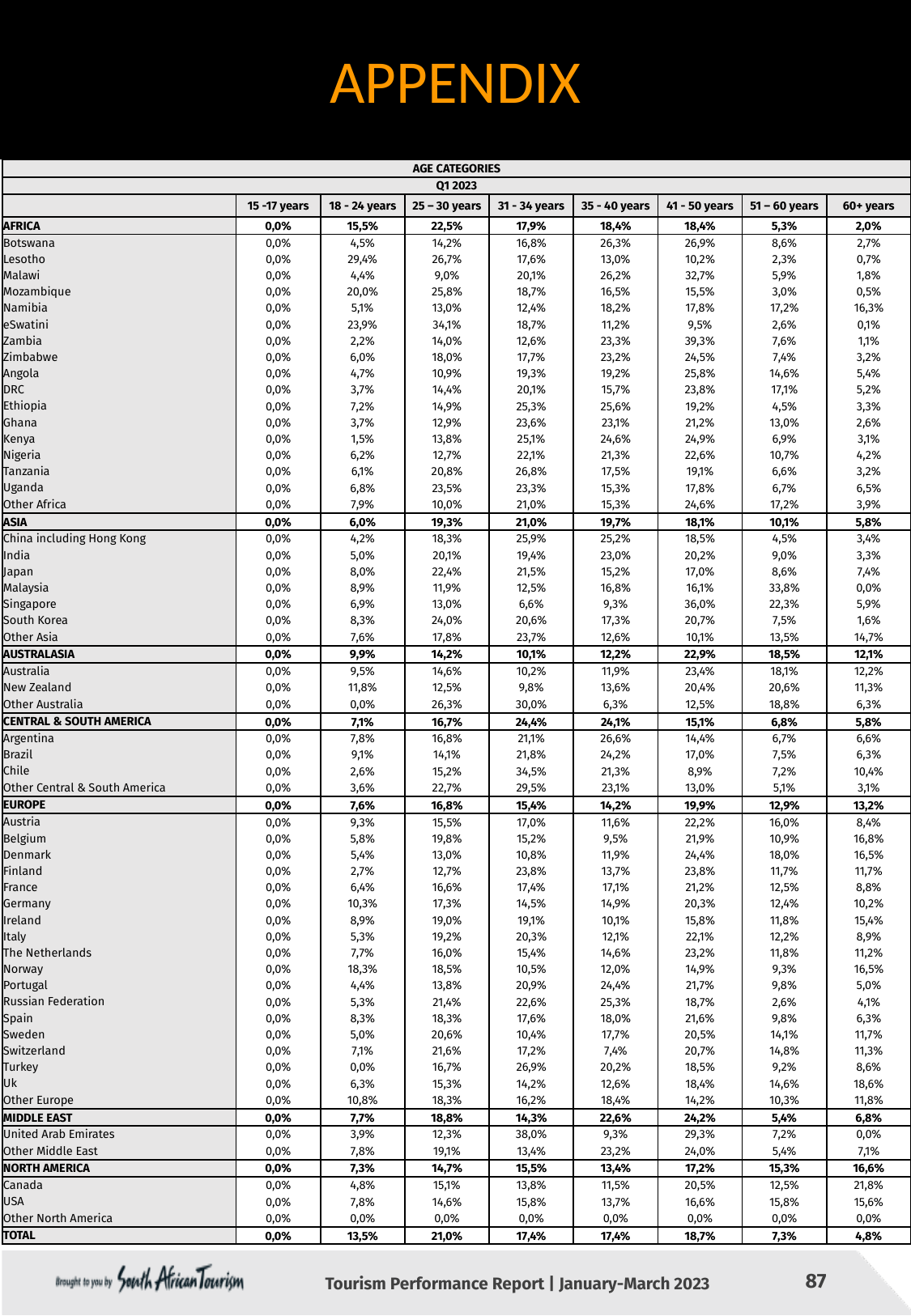

APPENDIX
| AGE CATEGORIES |  |  |  |  |  |  |  |  |
| --- | --- | --- | --- | --- | --- | --- | --- | --- |
| Q1 2023 |  |  |  |  |  |  |  |  |
|  | 15 -17 years | 18 - 24 years | 25 – 30 years | 31 - 34 years | 35 - 40 years | 41 - 50 years | 51 – 60 years | 60+ years |
| AFRICA | 0,0% | 15,5% | 22,5% | 17,9% | 18,4% | 18,4% | 5,3% | 2,0% |
| Botswana | 0,0% | 4,5% | 14,2% | 16,8% | 26,3% | 26,9% | 8,6% | 2,7% |
| Lesotho | 0,0% | 29,4% | 26,7% | 17,6% | 13,0% | 10,2% | 2,3% | 0,7% |
| Malawi | 0,0% | 4,4% | 9,0% | 20,1% | 26,2% | 32,7% | 5,9% | 1,8% |
| Mozambique | 0,0% | 20,0% | 25,8% | 18,7% | 16,5% | 15,5% | 3,0% | 0,5% |
| Namibia | 0,0% | 5,1% | 13,0% | 12,4% | 18,2% | 17,8% | 17,2% | 16,3% |
| eSwatini | 0,0% | 23,9% | 34,1% | 18,7% | 11,2% | 9,5% | 2,6% | 0,1% |
| Zambia | 0,0% | 2,2% | 14,0% | 12,6% | 23,3% | 39,3% | 7,6% | 1,1% |
| Zimbabwe | 0,0% | 6,0% | 18,0% | 17,7% | 23,2% | 24,5% | 7,4% | 3,2% |
| Angola | 0,0% | 4,7% | 10,9% | 19,3% | 19,2% | 25,8% | 14,6% | 5,4% |
| DRC | 0,0% | 3,7% | 14,4% | 20,1% | 15,7% | 23,8% | 17,1% | 5,2% |
| Ethiopia | 0,0% | 7,2% | 14,9% | 25,3% | 25,6% | 19,2% | 4,5% | 3,3% |
| Ghana | 0,0% | 3,7% | 12,9% | 23,6% | 23,1% | 21,2% | 13,0% | 2,6% |
| Kenya | 0,0% | 1,5% | 13,8% | 25,1% | 24,6% | 24,9% | 6,9% | 3,1% |
| Nigeria | 0,0% | 6,2% | 12,7% | 22,1% | 21,3% | 22,6% | 10,7% | 4,2% |
| Tanzania | 0,0% | 6,1% | 20,8% | 26,8% | 17,5% | 19,1% | 6,6% | 3,2% |
| Uganda | 0,0% | 6,8% | 23,5% | 23,3% | 15,3% | 17,8% | 6,7% | 6,5% |
| Other Africa | 0,0% | 7,9% | 10,0% | 21,0% | 15,3% | 24,6% | 17,2% | 3,9% |
| ASIA | 0,0% | 6,0% | 19,3% | 21,0% | 19,7% | 18,1% | 10,1% | 5,8% |
| China including Hong Kong | 0,0% | 4,2% | 18,3% | 25,9% | 25,2% | 18,5% | 4,5% | 3,4% |
| India | 0,0% | 5,0% | 20,1% | 19,4% | 23,0% | 20,2% | 9,0% | 3,3% |
| Japan | 0,0% | 8,0% | 22,4% | 21,5% | 15,2% | 17,0% | 8,6% | 7,4% |
| Malaysia | 0,0% | 8,9% | 11,9% | 12,5% | 16,8% | 16,1% | 33,8% | 0,0% |
| Singapore | 0,0% | 6,9% | 13,0% | 6,6% | 9,3% | 36,0% | 22,3% | 5,9% |
| South Korea | 0,0% | 8,3% | 24,0% | 20,6% | 17,3% | 20,7% | 7,5% | 1,6% |
| Other Asia | 0,0% | 7,6% | 17,8% | 23,7% | 12,6% | 10,1% | 13,5% | 14,7% |
| AUSTRALASIA | 0,0% | 9,9% | 14,2% | 10,1% | 12,2% | 22,9% | 18,5% | 12,1% |
| Australia | 0,0% | 9,5% | 14,6% | 10,2% | 11,9% | 23,4% | 18,1% | 12,2% |
| New Zealand | 0,0% | 11,8% | 12,5% | 9,8% | 13,6% | 20,4% | 20,6% | 11,3% |
| Other Australia | 0,0% | 0,0% | 26,3% | 30,0% | 6,3% | 12,5% | 18,8% | 6,3% |
| CENTRAL & SOUTH AMERICA | 0,0% | 7,1% | 16,7% | 24,4% | 24,1% | 15,1% | 6,8% | 5,8% |
| Argentina | 0,0% | 7,8% | 16,8% | 21,1% | 26,6% | 14,4% | 6,7% | 6,6% |
| Brazil | 0,0% | 9,1% | 14,1% | 21,8% | 24,2% | 17,0% | 7,5% | 6,3% |
| Chile | 0,0% | 2,6% | 15,2% | 34,5% | 21,3% | 8,9% | 7,2% | 10,4% |
| Other Central & South America | 0,0% | 3,6% | 22,7% | 29,5% | 23,1% | 13,0% | 5,1% | 3,1% |
| EUROPE | 0,0% | 7,6% | 16,8% | 15,4% | 14,2% | 19,9% | 12,9% | 13,2% |
| Austria | 0,0% | 9,3% | 15,5% | 17,0% | 11,6% | 22,2% | 16,0% | 8,4% |
| Belgium | 0,0% | 5,8% | 19,8% | 15,2% | 9,5% | 21,9% | 10,9% | 16,8% |
| Denmark | 0,0% | 5,4% | 13,0% | 10,8% | 11,9% | 24,4% | 18,0% | 16,5% |
| Finland | 0,0% | 2,7% | 12,7% | 23,8% | 13,7% | 23,8% | 11,7% | 11,7% |
| France | 0,0% | 6,4% | 16,6% | 17,4% | 17,1% | 21,2% | 12,5% | 8,8% |
| Germany | 0,0% | 10,3% | 17,3% | 14,5% | 14,9% | 20,3% | 12,4% | 10,2% |
| Ireland | 0,0% | 8,9% | 19,0% | 19,1% | 10,1% | 15,8% | 11,8% | 15,4% |
| Italy | 0,0% | 5,3% | 19,2% | 20,3% | 12,1% | 22,1% | 12,2% | 8,9% |
| The Netherlands | 0,0% | 7,7% | 16,0% | 15,4% | 14,6% | 23,2% | 11,8% | 11,2% |
| Norway | 0,0% | 18,3% | 18,5% | 10,5% | 12,0% | 14,9% | 9,3% | 16,5% |
| Portugal | 0,0% | 4,4% | 13,8% | 20,9% | 24,4% | 21,7% | 9,8% | 5,0% |
| Russian Federation | 0,0% | 5,3% | 21,4% | 22,6% | 25,3% | 18,7% | 2,6% | 4,1% |
| Spain | 0,0% | 8,3% | 18,3% | 17,6% | 18,0% | 21,6% | 9,8% | 6,3% |
| Sweden | 0,0% | 5,0% | 20,6% | 10,4% | 17,7% | 20,5% | 14,1% | 11,7% |
| Switzerland | 0,0% | 7,1% | 21,6% | 17,2% | 7,4% | 20,7% | 14,8% | 11,3% |
| Turkey | 0,0% | 0,0% | 16,7% | 26,9% | 20,2% | 18,5% | 9,2% | 8,6% |
| Uk | 0,0% | 6,3% | 15,3% | 14,2% | 12,6% | 18,4% | 14,6% | 18,6% |
| Other Europe | 0,0% | 10,8% | 18,3% | 16,2% | 18,4% | 14,2% | 10,3% | 11,8% |
| MIDDLE EAST | 0,0% | 7,7% | 18,8% | 14,3% | 22,6% | 24,2% | 5,4% | 6,8% |
| United Arab Emirates | 0,0% | 3,9% | 12,3% | 38,0% | 9,3% | 29,3% | 7,2% | 0,0% |
| Other Middle East | 0,0% | 7,8% | 19,1% | 13,4% | 23,2% | 24,0% | 5,4% | 7,1% |
| NORTH AMERICA | 0,0% | 7,3% | 14,7% | 15,5% | 13,4% | 17,2% | 15,3% | 16,6% |
| Canada | 0,0% | 4,8% | 15,1% | 13,8% | 11,5% | 20,5% | 12,5% | 21,8% |
| USA | 0,0% | 7,8% | 14,6% | 15,8% | 13,7% | 16,6% | 15,8% | 15,6% |
| Other North America | 0,0% | 0,0% | 0,0% | 0,0% | 0,0% | 0,0% | 0,0% | 0,0% |
| TOTAL | 0,0% | 13,5% | 21,0% | 17,4% | 17,4% | 18,7% | 7,3% | 4,8% |
Tourism Performance Report | January-March 2023